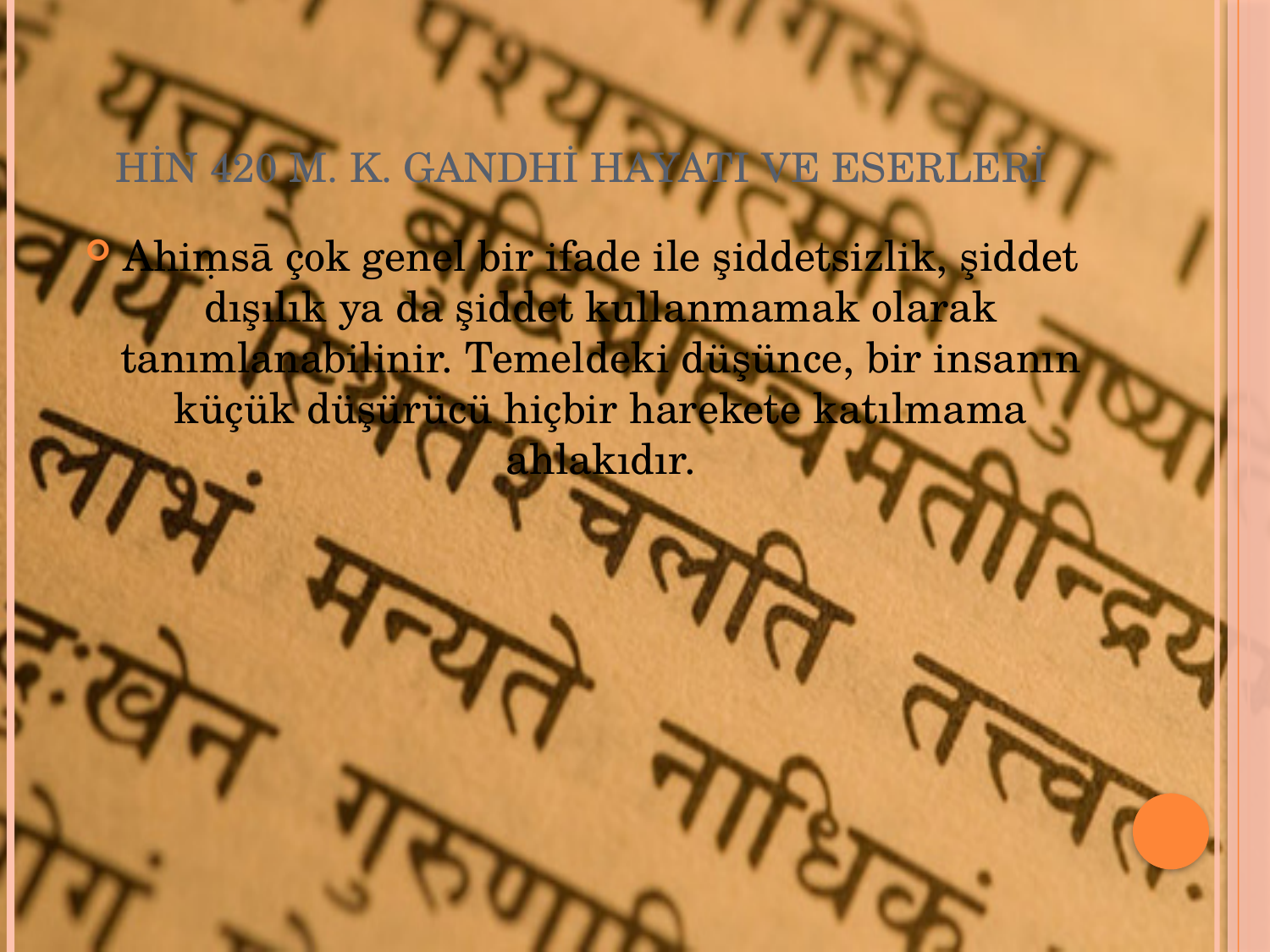

# HİN 420 M. K. GANDHİ HAYATI VE ESERLERİ
Ahiṃsā çok genel bir ifade ile şiddetsizlik, şiddet dışılık ya da şiddet kullanmamak olarak tanımlanabilinir. Temeldeki düşünce, bir insanın küçük düşürücü hiçbir harekete katılmama ahlakıdır.